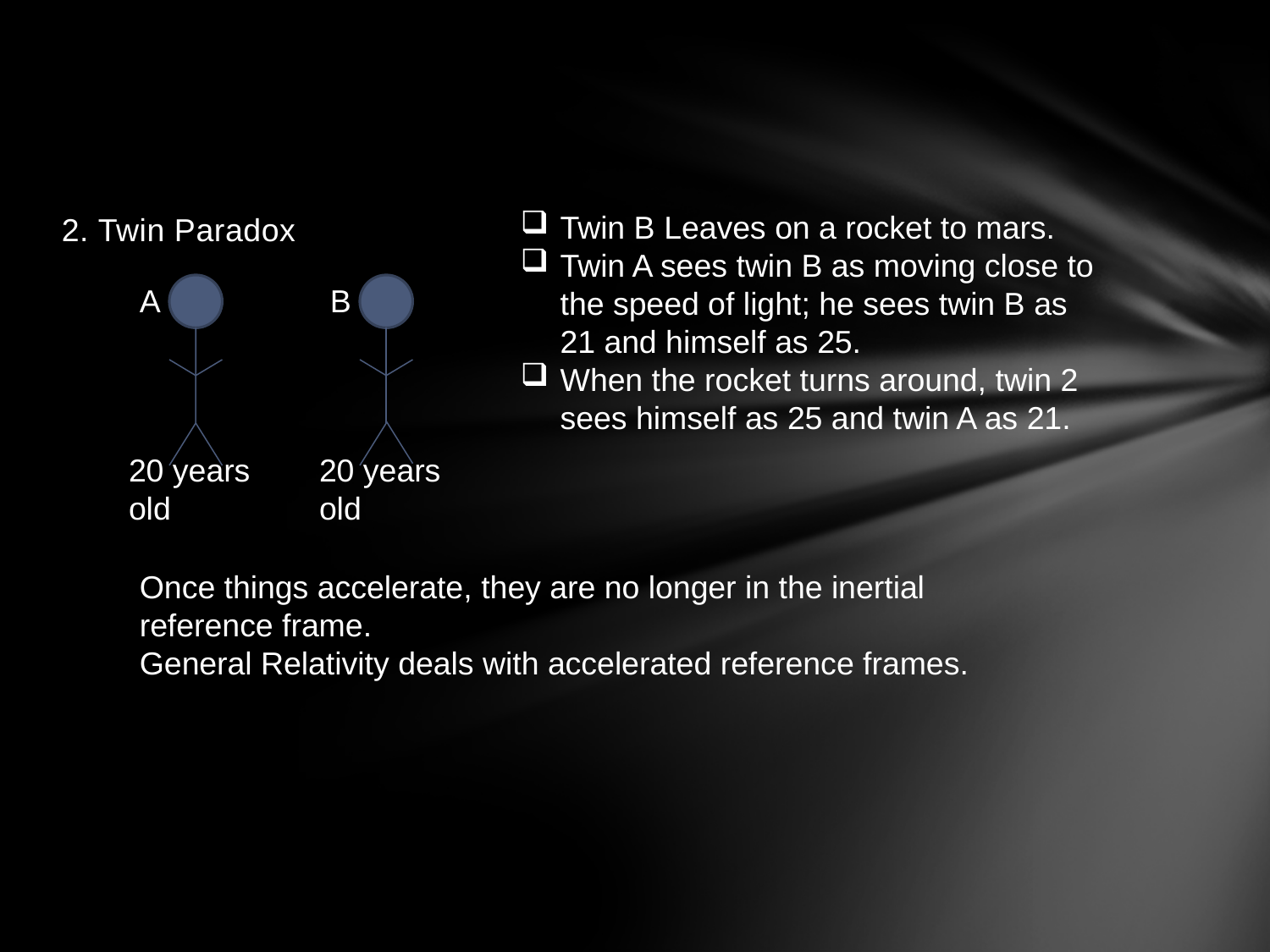

Twin B Leaves on a rocket to mars.
Twin A sees twin B as moving close to the speed of light; he sees twin B as 21 and himself as 25.
When the rocket turns around, twin 2 sees himself as 25 and twin A as 21.
2. Twin Paradox
A

B

20 years old
20 years old
Once things accelerate, they are no longer in the inertial reference frame.
General Relativity deals with accelerated reference frames.